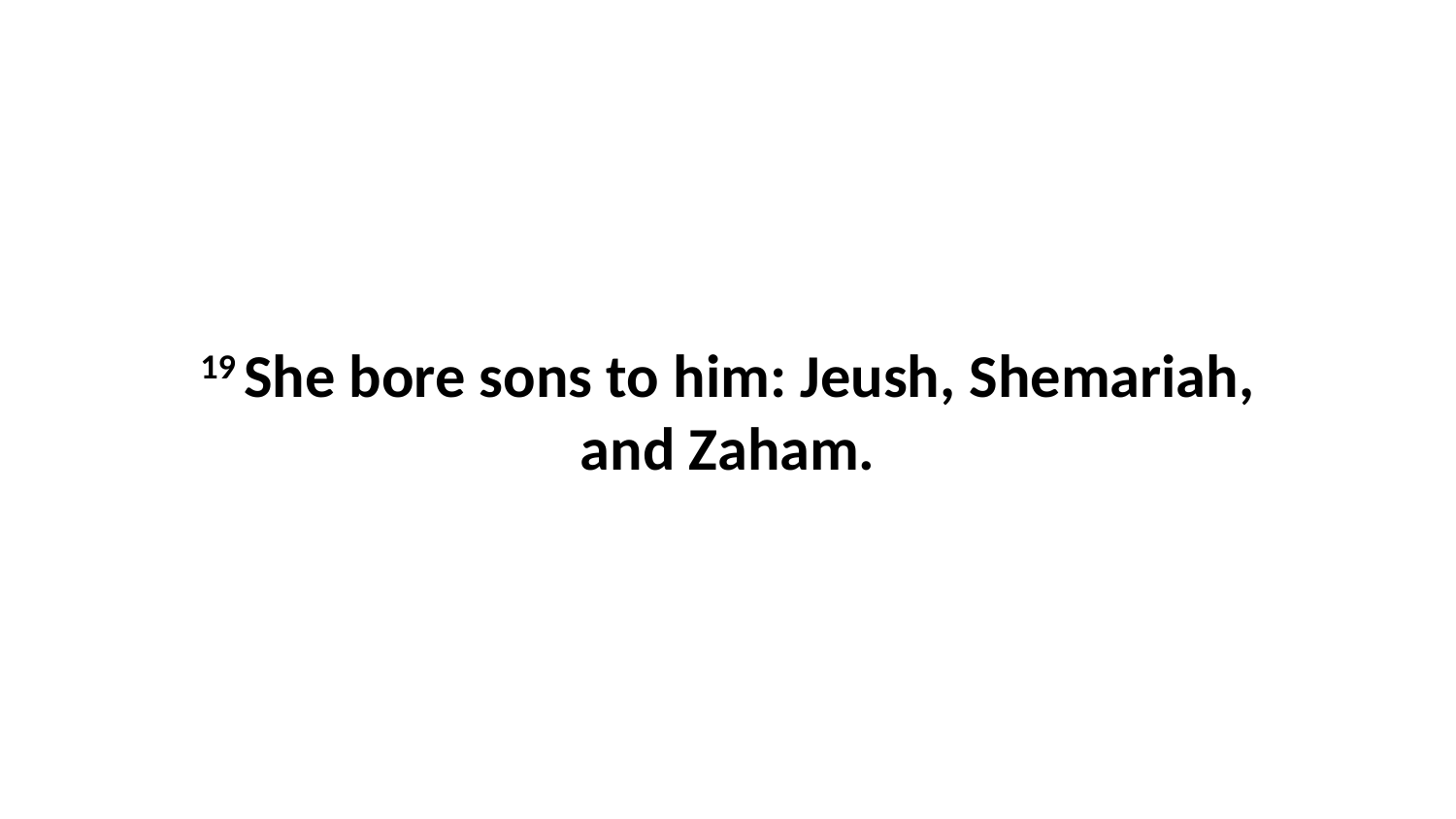

19 She bore sons to him: Jeush, Shemariah, and Zaham.